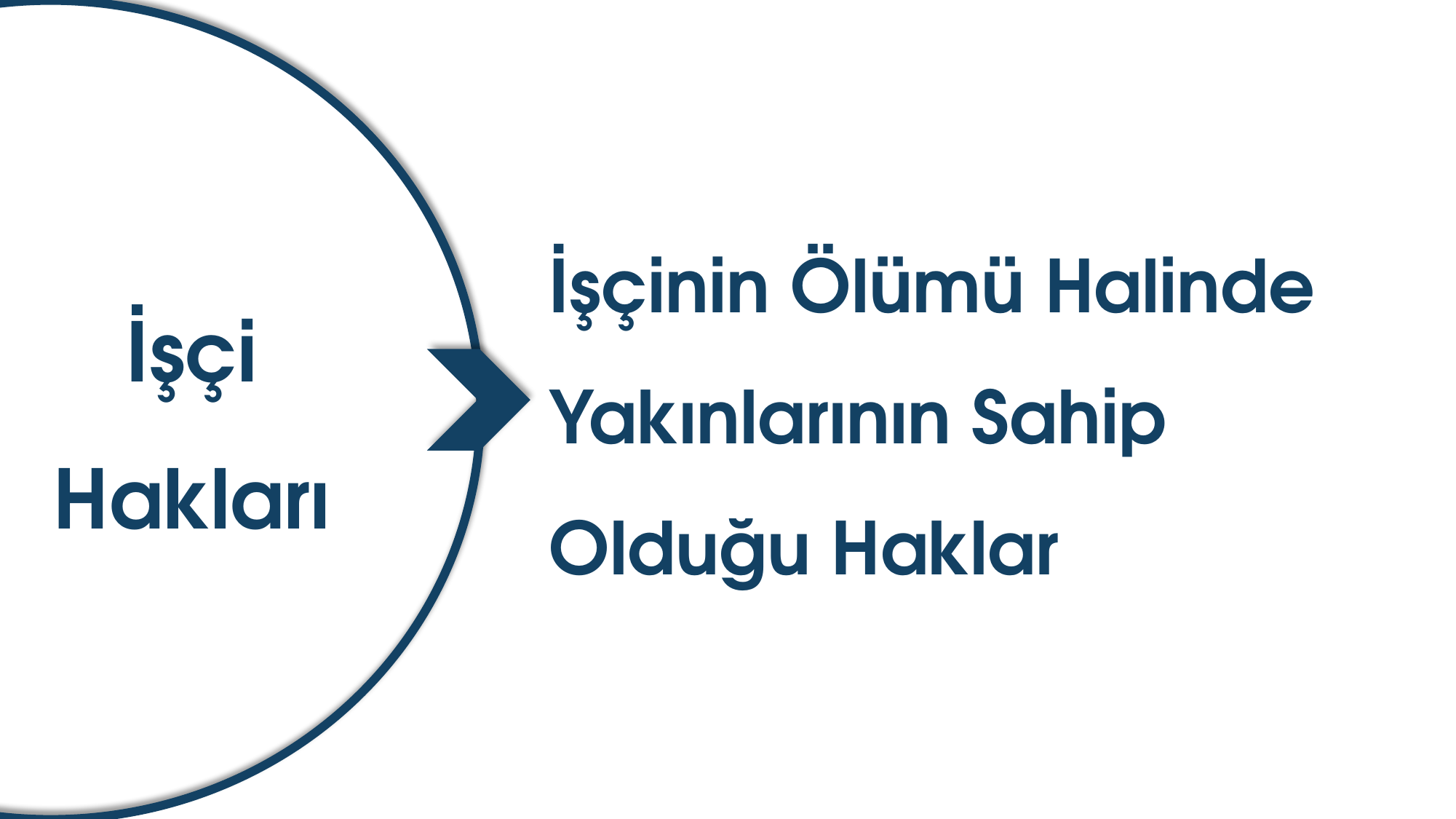

İşsizlik Sigortası ve İşsizlik Ödeneği

İşçinin Ölümü Halinde Yakınlarının Sahip Olduğu Haklar
İşçi Hakları

İş Hukukunda Zorunlu Arabuluculuk ile Görevli ve Yetkili Mahkeme ve Zamanaşımı Süreleri